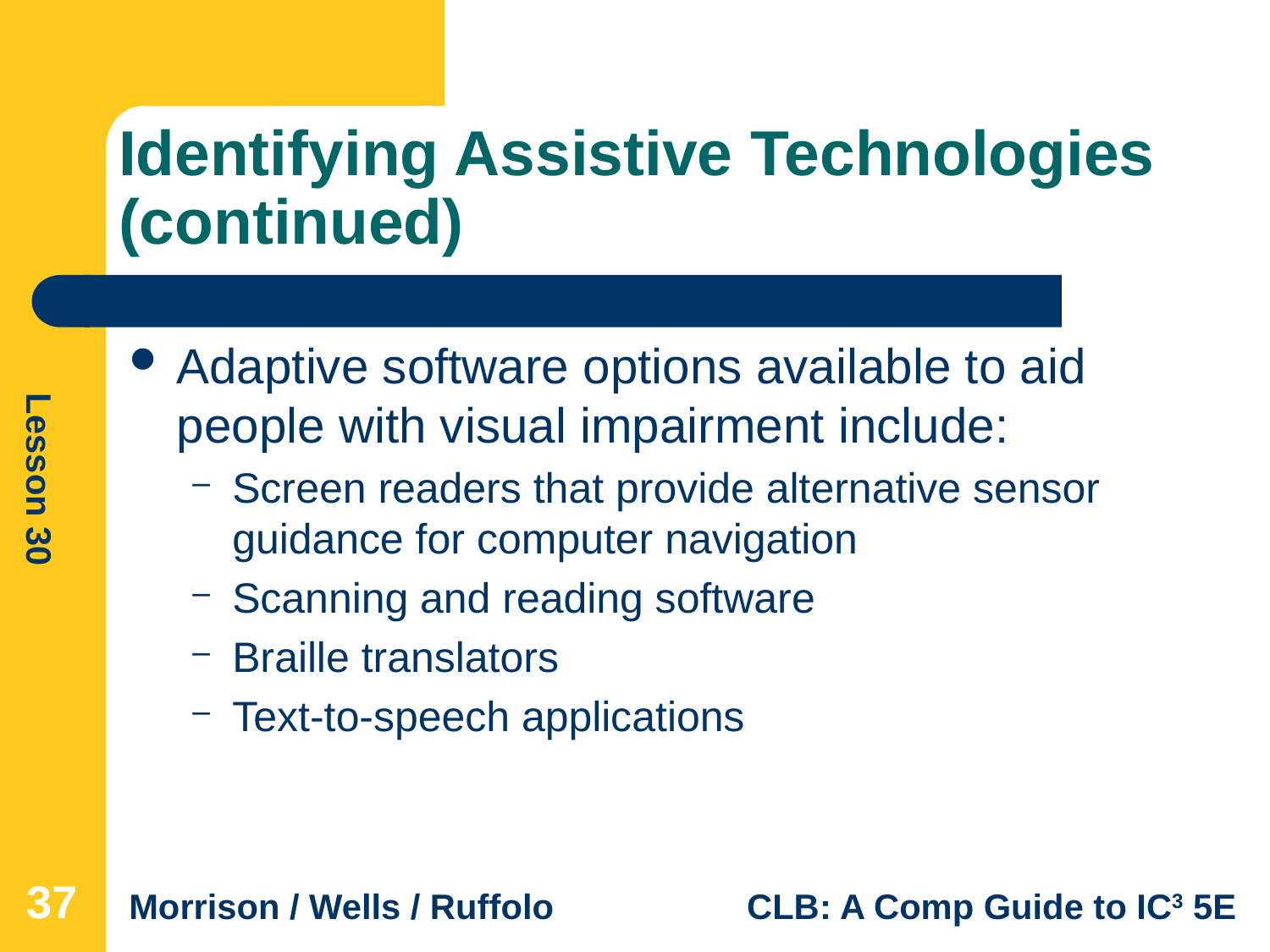

# Identifying Assistive Technologies (continued)
Adaptive software options available to aid people with visual impairment include:
Screen readers that provide alternative sensor guidance for computer navigation
Scanning and reading software
Braille translators
Text-to-speech applications
37